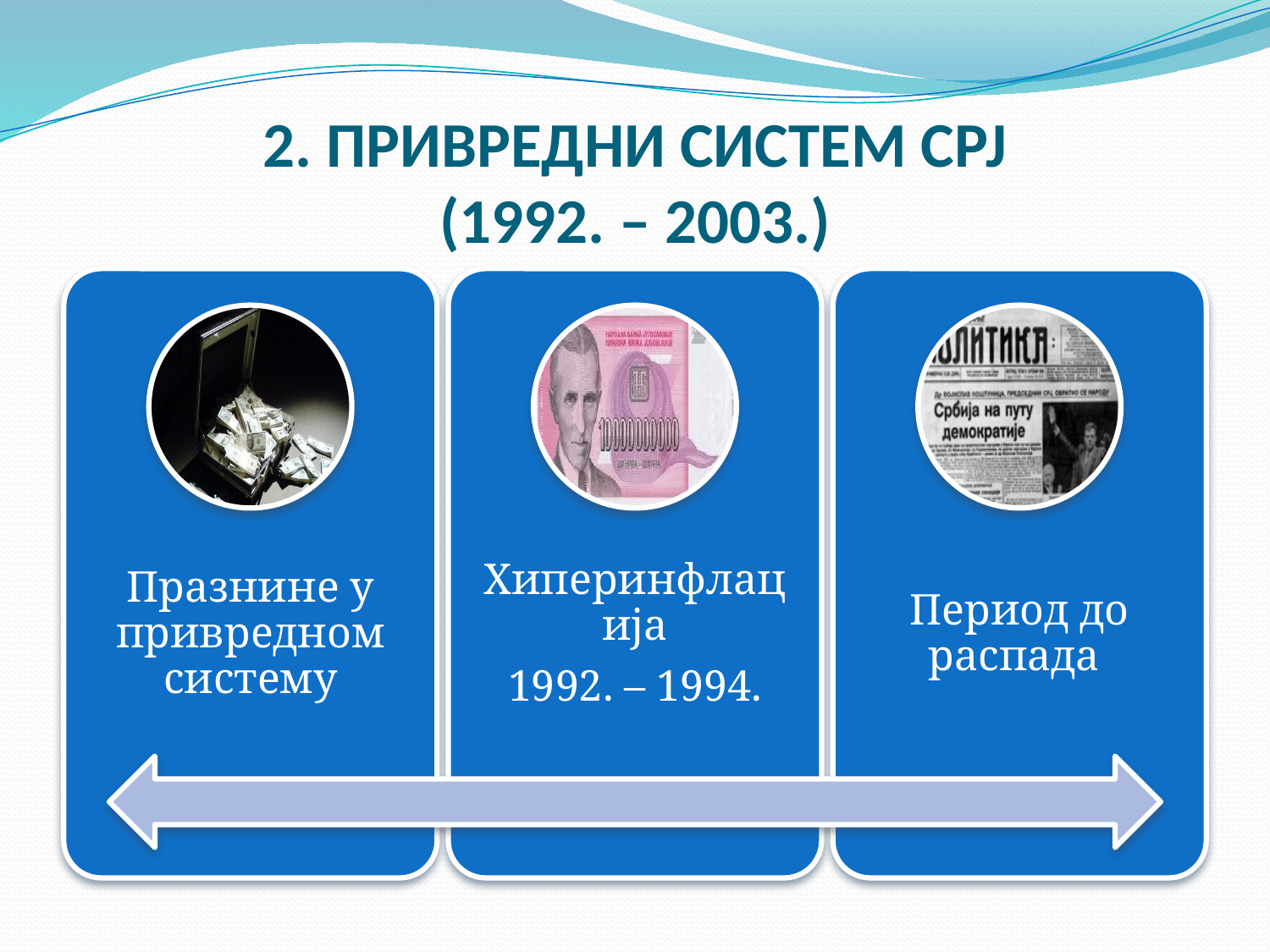

# 2. ПРИВРЕДНИ СИСТЕМ СРЈ (1992. – 2003.)
Празнине у привредном систему
Хиперинфлација
1992. – 1994.
Период до распада